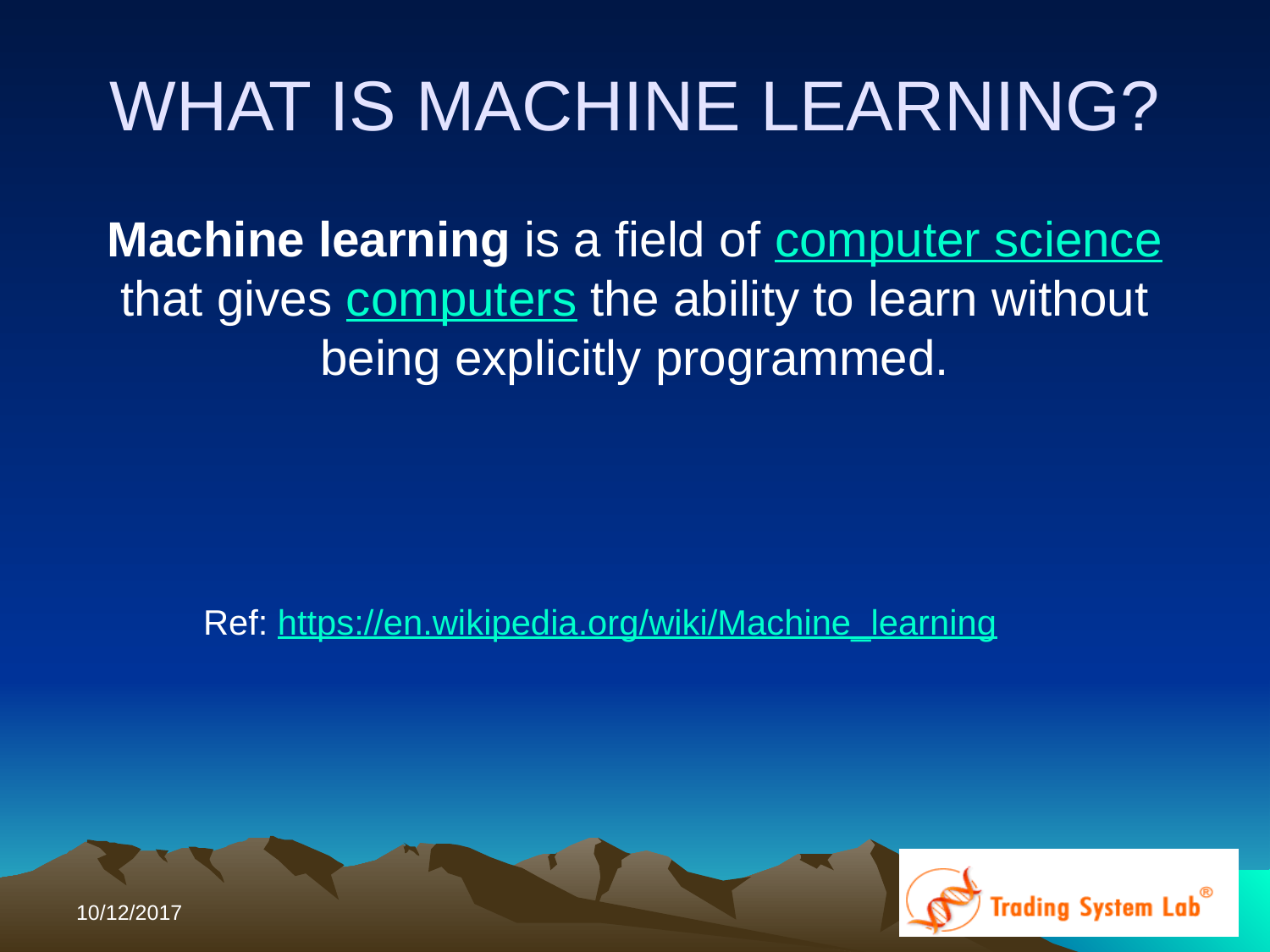

# WHAT IS MACHINE LEARNING?
Machine learning is a field of computer science that gives computers the ability to learn without being explicitly programmed.

	Ref: https://en.wikipedia.org/wiki/Machine_learning

10/12/2017